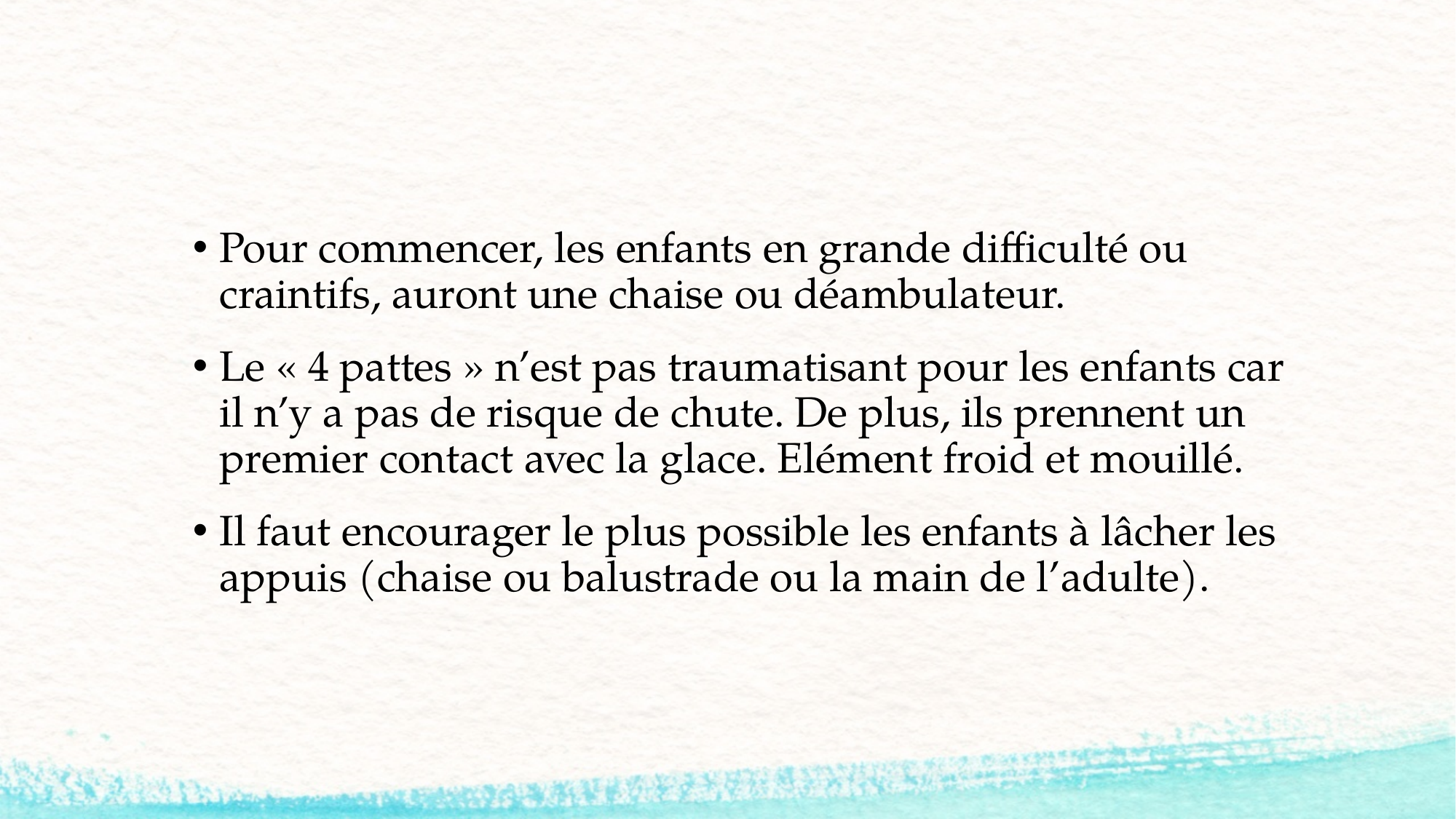

#
Pour commencer, les enfants en grande difficulté ou craintifs, auront une chaise ou déambulateur.
Le « 4 pattes » n’est pas traumatisant pour les enfants car il n’y a pas de risque de chute. De plus, ils prennent un premier contact avec la glace. Elément froid et mouillé.
Il faut encourager le plus possible les enfants à lâcher les appuis (chaise ou balustrade ou la main de l’adulte).